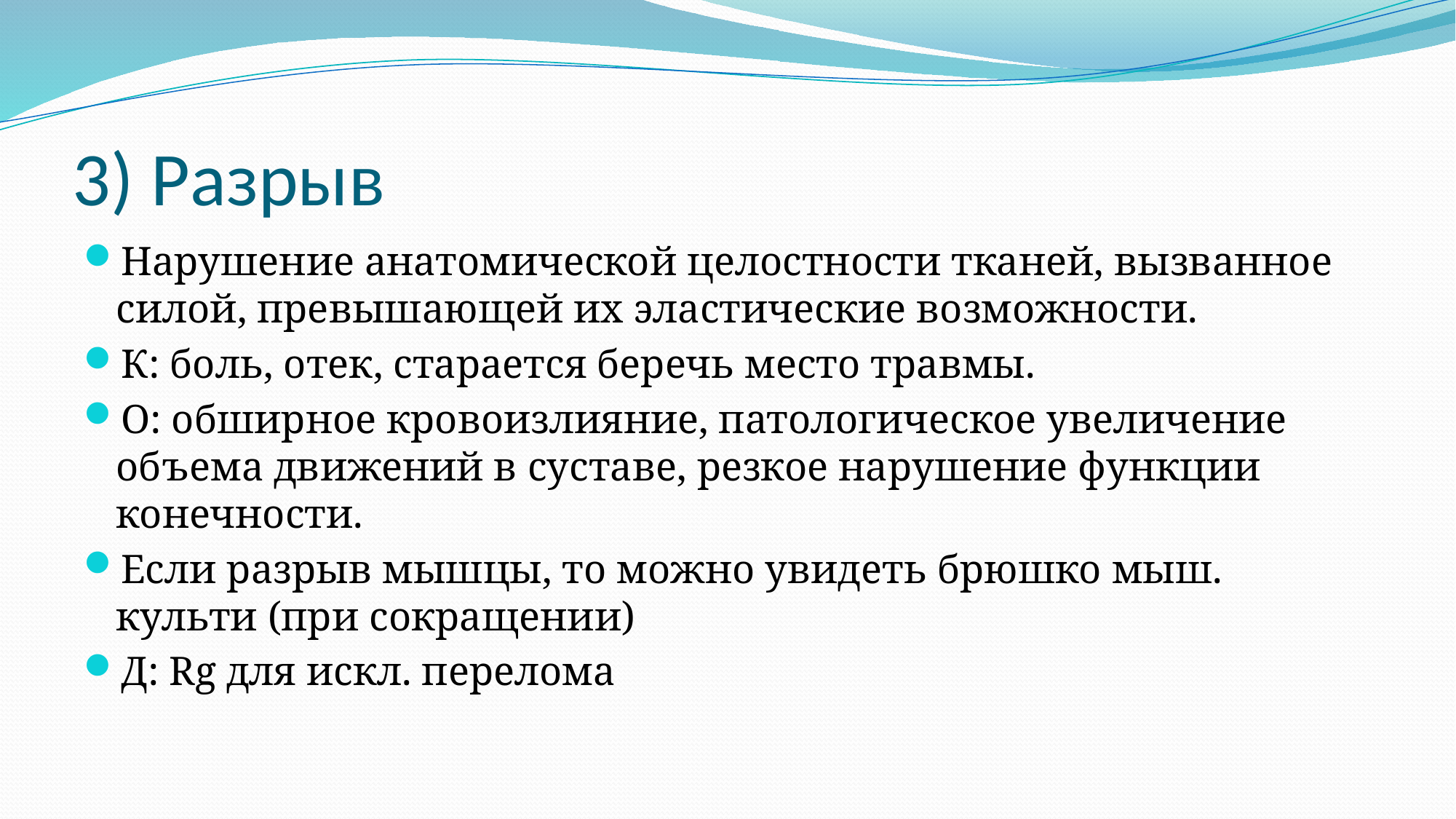

# 3) Разрыв
Нарушение анатомической целостности тканей, вызванное силой, превышающей их эластические возможности.
К: боль, отек, старается беречь место травмы.
О: обширное кровоизлияние, патологическое увеличение объема движений в суставе, резкое нарушение функции конечности.
Если разрыв мышцы, то можно увидеть брюшко мыш. культи (при сокращении)
Д: Rg для искл. перелома